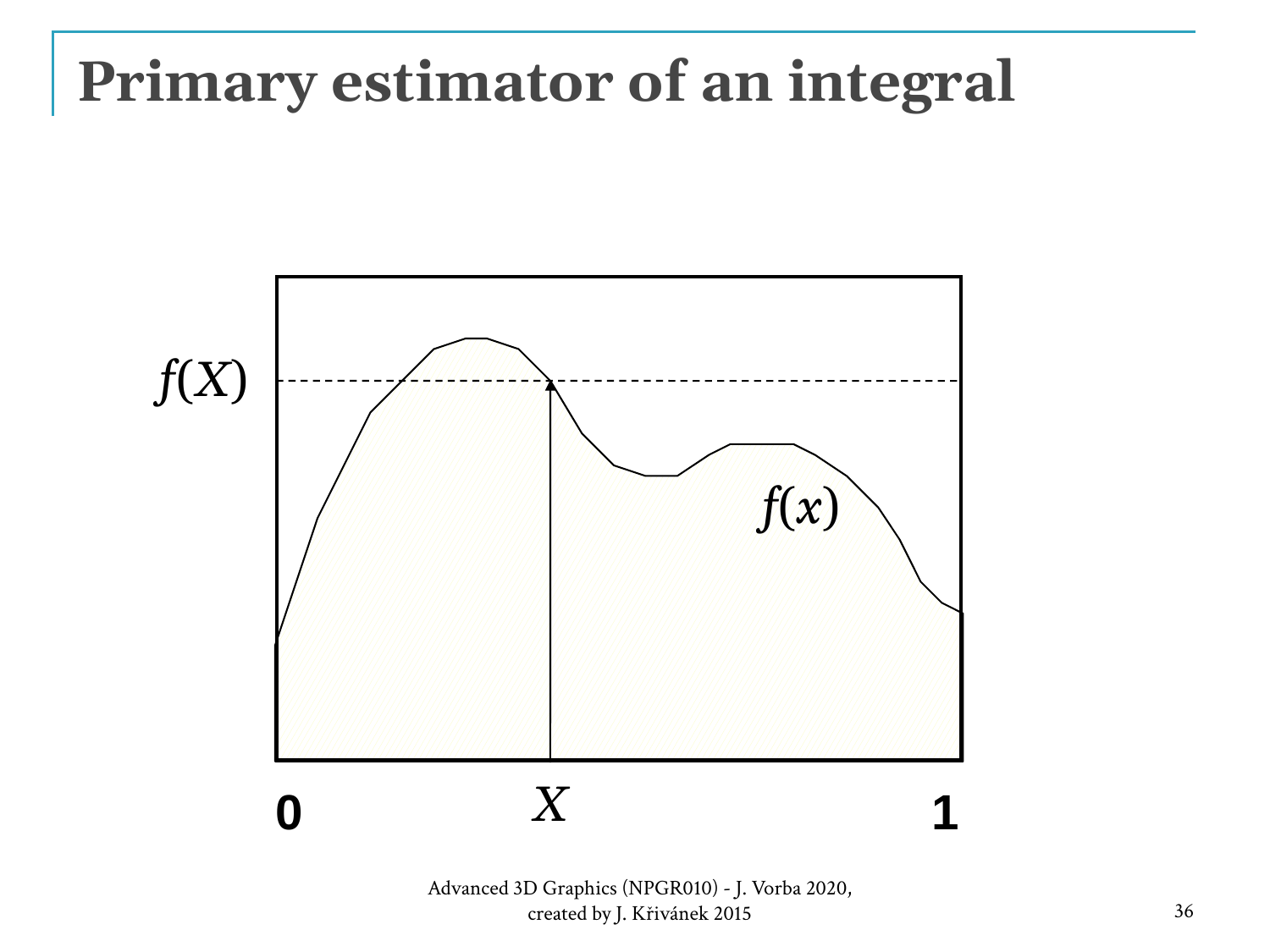

# Primary estimator of an integral

 f(X)

f(x)
X
0
1
36
Advanced 3D Graphics (NPGR010) - J. Vorba 2020, created by J. Křivánek 2015